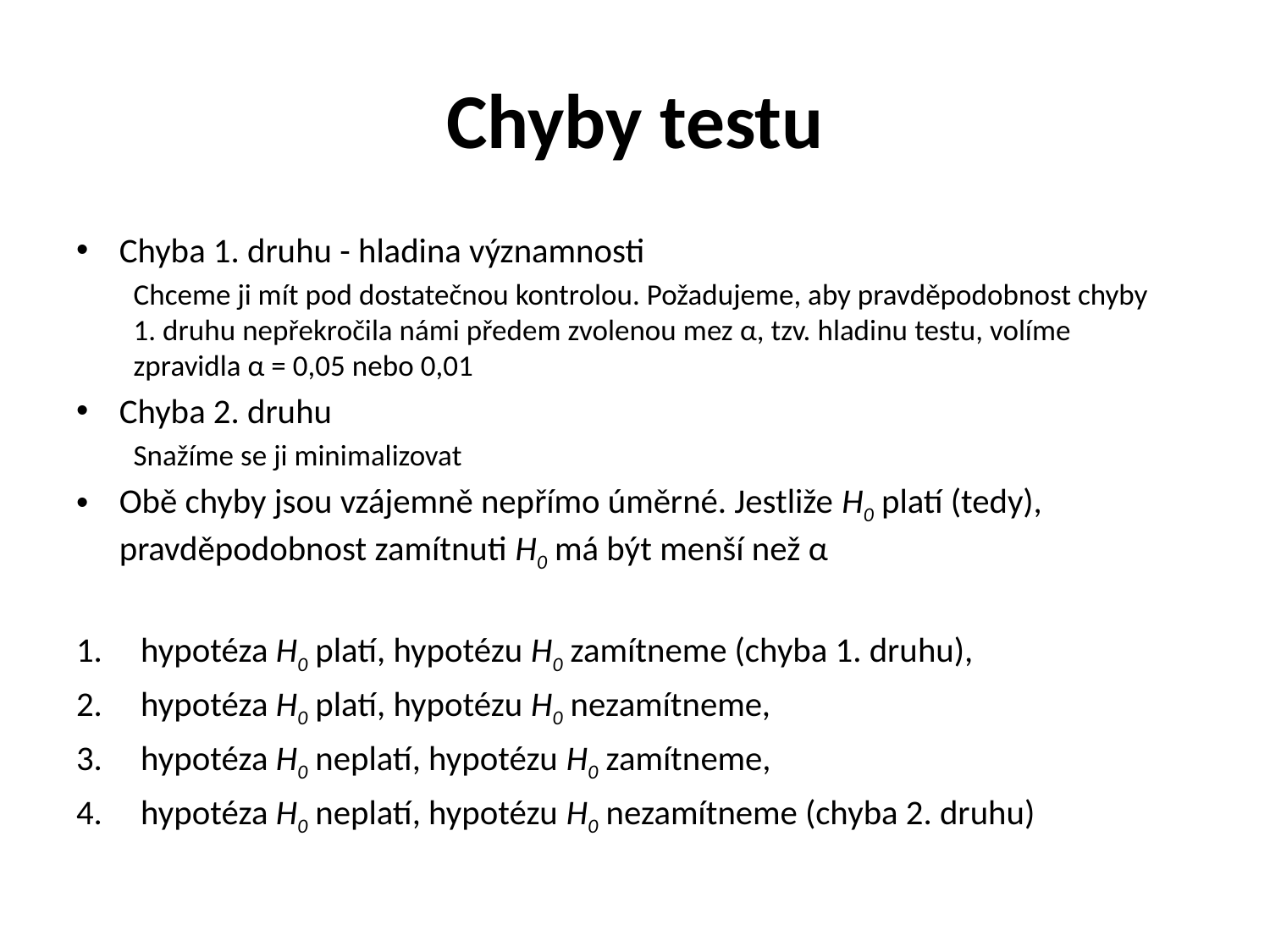

# Chyby testu
Chyba 1. druhu - hladina významnosti
Chceme ji mít pod dostatečnou kontrolou. Požadujeme, aby pravděpodobnost chyby 1. druhu nepřekročila námi předem zvolenou mez α, tzv. hladinu testu, volíme zpravidla α = 0,05 nebo 0,01
Chyba 2. druhu
Snažíme se ji minimalizovat
Obě chyby jsou vzájemně nepřímo úměrné. Jestliže H0 platí (tedy), pravděpodobnost zamítnuti H0 má být menší než α

hypotéza H0 platí, hypotézu H0 zamítneme (chyba 1. druhu),
hypotéza H0 platí, hypotézu H0 nezamítneme,
hypotéza H0 neplatí, hypotézu H0 zamítneme,
hypotéza H0 neplatí, hypotézu H0 nezamítneme (chyba 2. druhu)